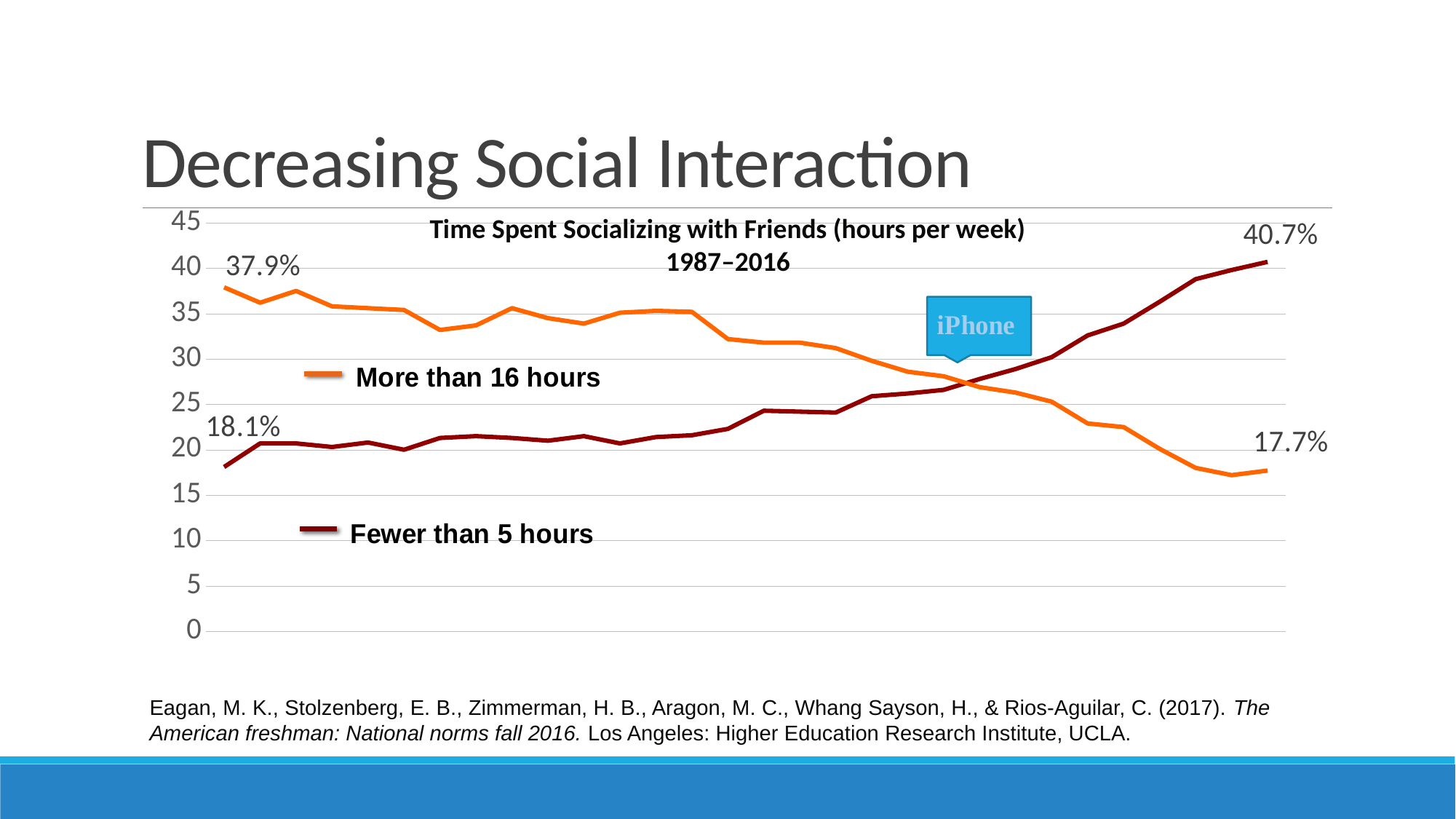

# Decreasing Social Interaction

### Chart

| Category | Fewer than 5 hours | 16 or more hours |
|---|---|---|
| 1987 | 18.1 | 37.9 |
| 1988 | 20.7 | 36.2 |
| 1989 | 20.7 | 37.5 |
| 1990 | 20.3 | 35.8 |
| 1991 | 20.8 | 35.6 |
| 1992 | 20.0 | 35.4 |
| 1993 | 21.3 | 33.2 |
| 1994 | 21.5 | 33.7 |
| 1995 | 21.3 | 35.6 |
| 1996 | 21.0 | 34.5 |
| 1997 | 21.5 | 33.9 |
| 1998 | 20.7 | 35.1 |
| 1999 | 21.4 | 35.3 |
| 2000 | 21.6 | 35.2 |
| 2001 | 22.3 | 32.2 |
| 2002 | 24.3 | 31.8 |
| 2003 | 24.2 | 31.8 |
| 2004 | 24.1 | 31.2 |
| 2005 | 25.9 | 29.8 |
| 2006 | 26.2 | 28.6 |
| 2007 | 26.6 | 28.1 |
| 2008 | 27.8 | 26.9 |
| 2009 | 28.9 | 26.3 |
| 2010 | 30.2 | 25.3 |
| 2011 | 32.6 | 22.9 |
| 2012 | 33.9 | 22.5 |
| 2013 | 36.3 | 20.1 |
| 2014 | 38.8 | 18.0 |
| 2015 | 39.8 | 17.2 |
| 2016 | 40.7 | 17.7 |
Time Spent Socializing with Friends (hours per week)
1987–2016
Eagan, M. K., Stolzenberg, E. B., Zimmerman, H. B., Aragon, M. C., Whang Sayson, H., & Rios-Aguilar, C. (2017). The American freshman: National norms fall 2016. Los Angeles: Higher Education Research Institute, UCLA.